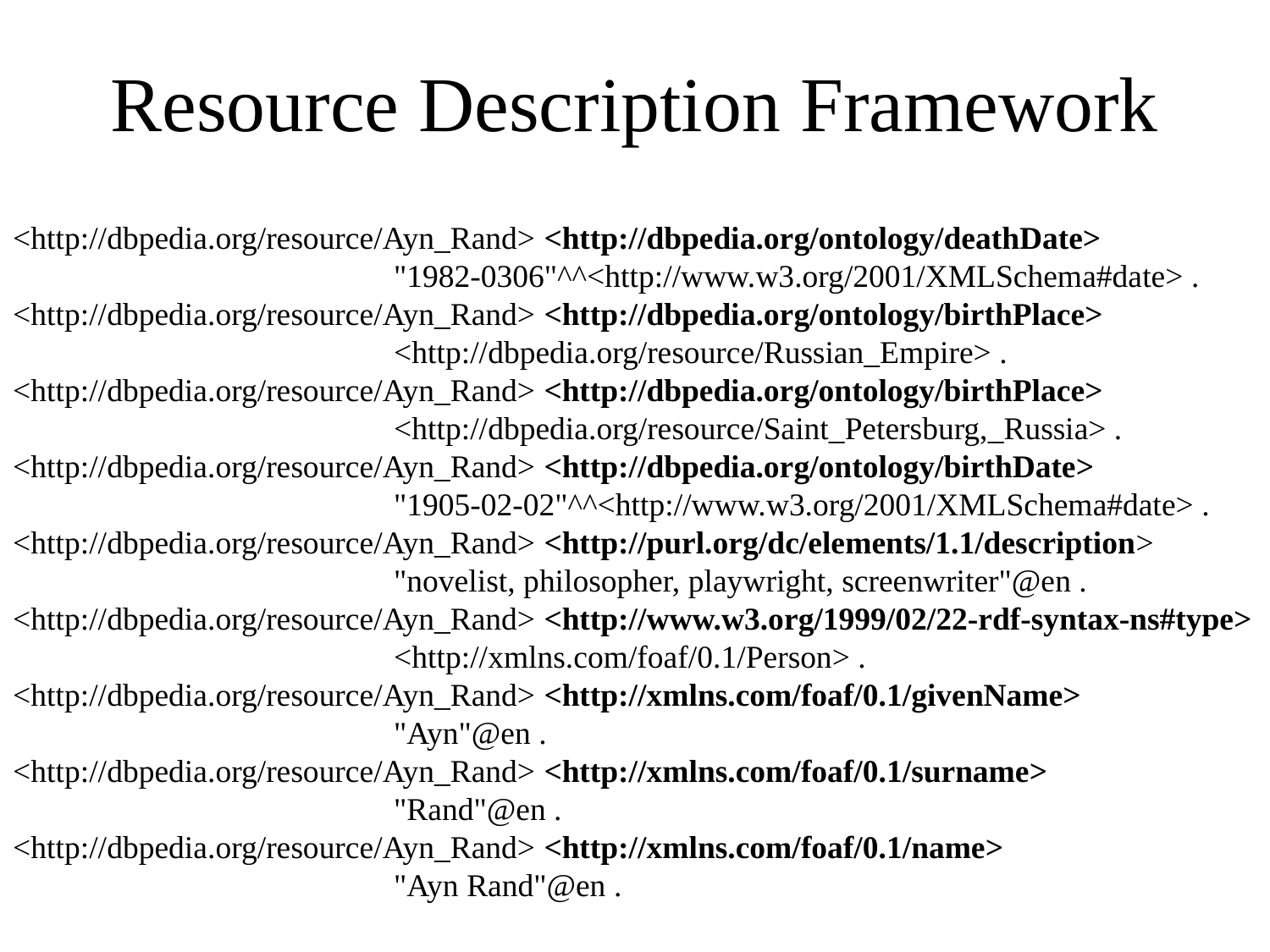

# Resource Description Framework
<http://dbpedia.org/resource/Ayn_Rand> <http://dbpedia.org/ontology/deathDate>
			"1982-0306"^^<http://www.w3.org/2001/XMLSchema#date> . <http://dbpedia.org/resource/Ayn_Rand> <http://dbpedia.org/ontology/birthPlace> 				<http://dbpedia.org/resource/Russian_Empire> .
<http://dbpedia.org/resource/Ayn_Rand> <http://dbpedia.org/ontology/birthPlace>
			<http://dbpedia.org/resource/Saint_Petersburg,_Russia> . <http://dbpedia.org/resource/Ayn_Rand> <http://dbpedia.org/ontology/birthDate>
			"1905-02-02"^^<http://www.w3.org/2001/XMLSchema#date> . <http://dbpedia.org/resource/Ayn_Rand> <http://purl.org/dc/elements/1.1/description>
			"novelist, philosopher, playwright, screenwriter"@en . <http://dbpedia.org/resource/Ayn_Rand> <http://www.w3.org/1999/02/22-rdf-syntax-ns#type>
			<http://xmlns.com/foaf/0.1/Person> .
<http://dbpedia.org/resource/Ayn_Rand> <http://xmlns.com/foaf/0.1/givenName>
			"Ayn"@en .
<http://dbpedia.org/resource/Ayn_Rand> <http://xmlns.com/foaf/0.1/surname>
			"Rand"@en .
<http://dbpedia.org/resource/Ayn_Rand> <http://xmlns.com/foaf/0.1/name>
			"Ayn Rand"@en .